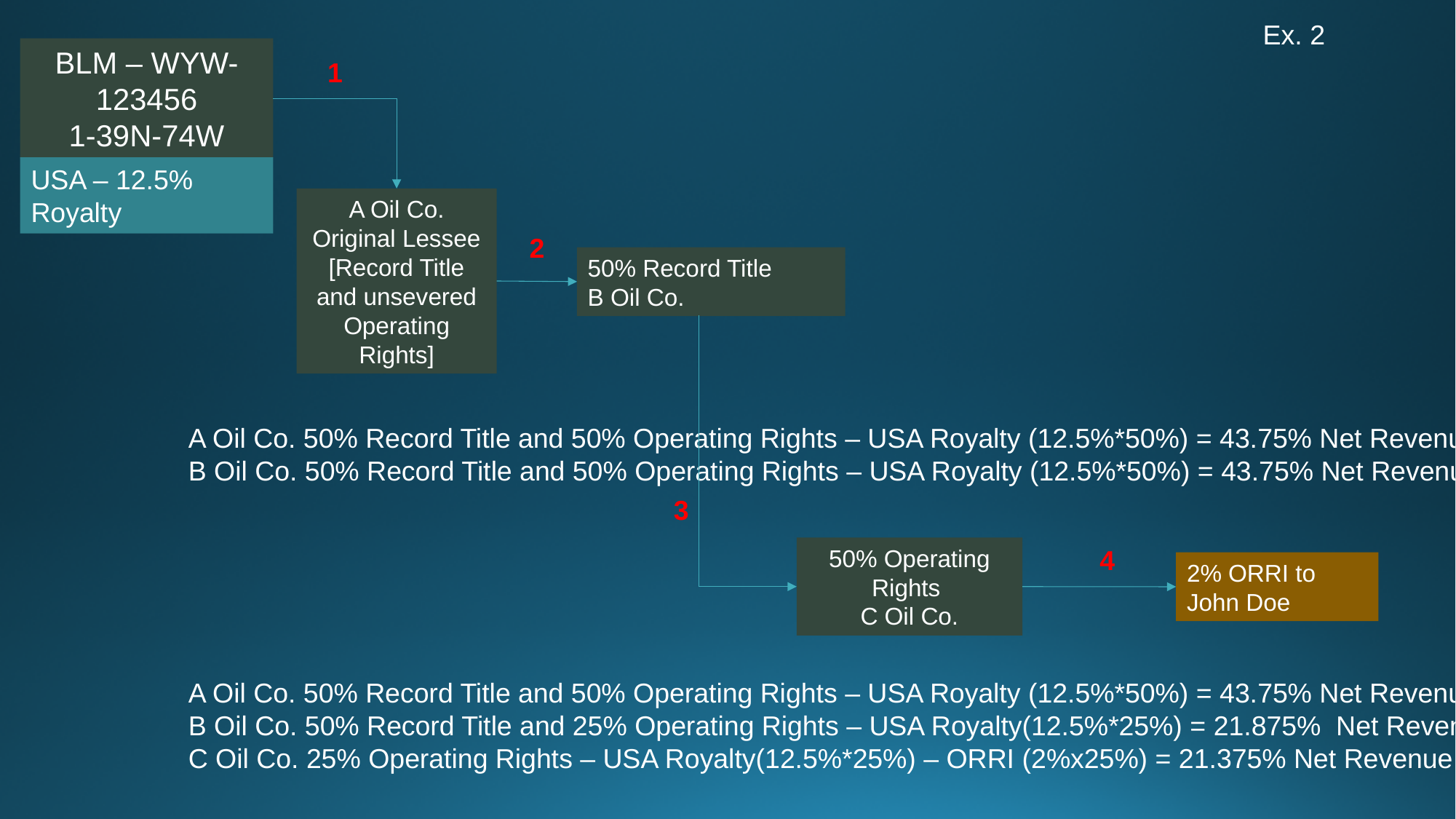

Ex. 2
BLM – WYW-123456
1-39N-74W
1
USA – 12.5% Royalty
A Oil Co. Original Lessee [Record Title and unsevered Operating Rights]
2
50% Record Title
B Oil Co.
A Oil Co. 50% Record Title and 50% Operating Rights – USA Royalty (12.5%*50%) = 43.75% Net Revenue
B Oil Co. 50% Record Title and 50% Operating Rights – USA Royalty (12.5%*50%) = 43.75% Net Revenue
3
50% Operating Rights
C Oil Co.
4
2% ORRI to John Doe
A Oil Co. 50% Record Title and 50% Operating Rights – USA Royalty (12.5%*50%) = 43.75% Net Revenue
B Oil Co. 50% Record Title and 25% Operating Rights – USA Royalty(12.5%*25%) = 21.875%  Net Revenue
C Oil Co. 25% Operating Rights – USA Royalty(12.5%*25%) – ORRI (2%x25%) = 21.375% Net Revenue